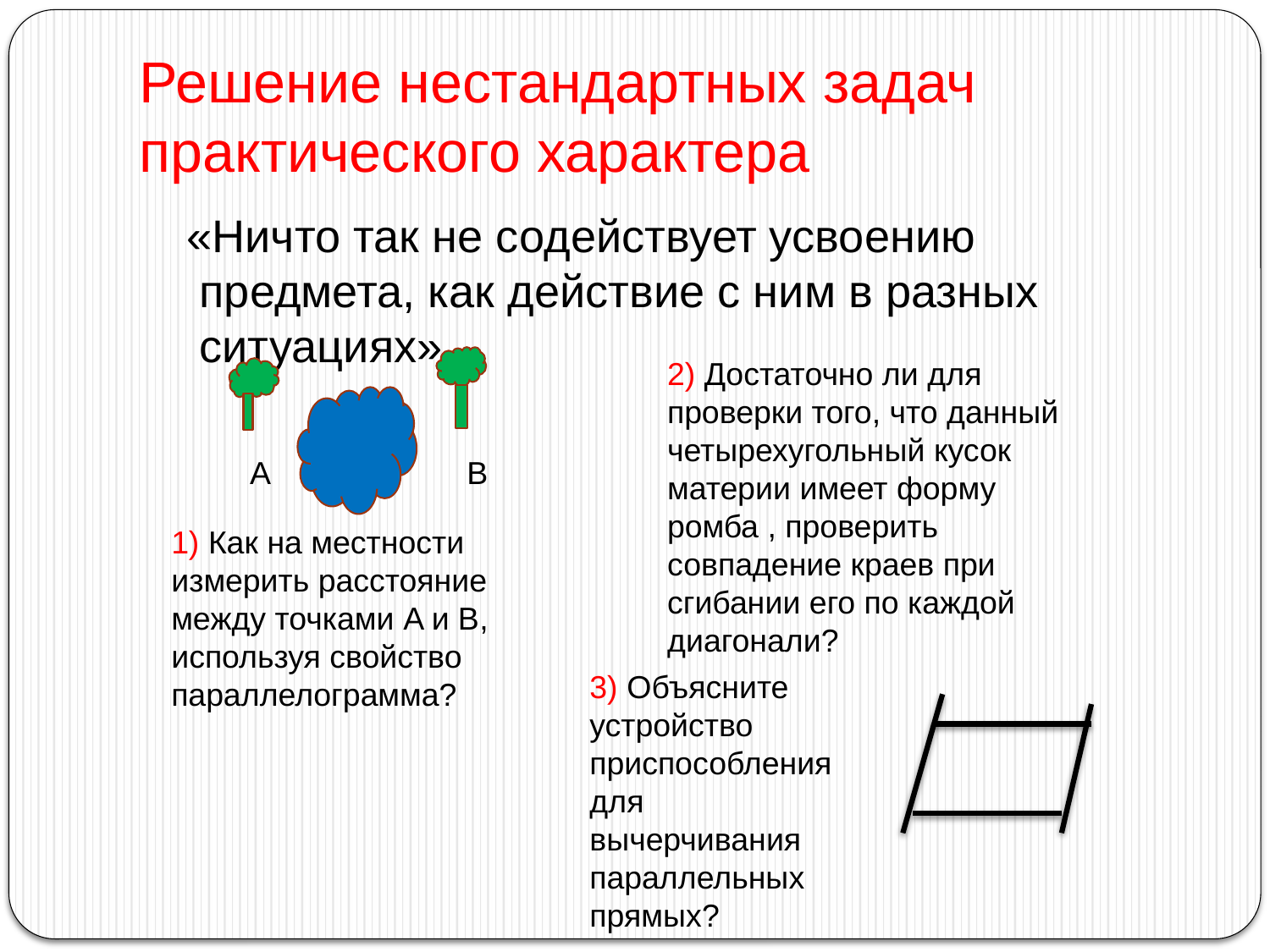

# Решение нестандартных задач практического характера
  «Ничто так не содействует усвоению предмета, как действие с ним в разных ситуациях».

2) Достаточно ли для проверки того, что данный четырехугольный кусок материи имеет форму ромба , проверить совпадение краев при сгибании его по каждой диагонали?

A
B
1) Как на местности измерить расстояние между точками A и B, используя свойство параллелограмма?
3) Объясните устройство приспособления для вычерчивания параллельных прямых?